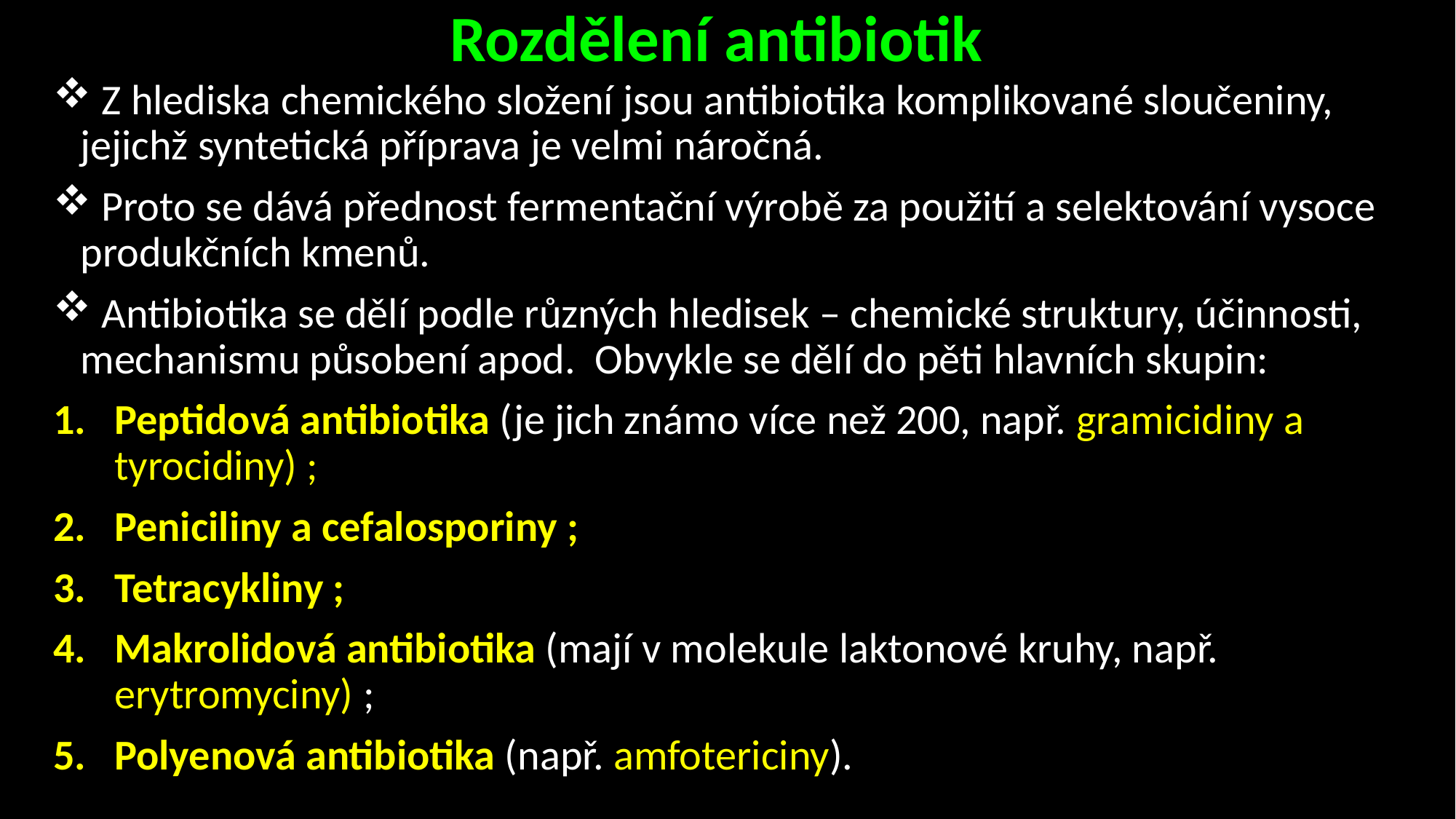

# Rozdělení antibiotik
 Z hlediska chemického složení jsou antibiotika komplikované sloučeniny, jejichž syntetická příprava je velmi náročná.
 Proto se dává přednost fermentační výrobě za použití a selektování vysoce produkčních kmenů.
 Antibiotika se dělí podle různých hledisek – chemické struktury, účinnosti, mechanismu působení apod.  Obvykle se dělí do pěti hlavních skupin:
Peptidová antibiotika (je jich známo více než 200, např. gramicidiny a tyrocidiny) ;
Peniciliny a cefalosporiny ;
Tetracykliny ;
Makrolidová antibiotika (mají v molekule laktonové kruhy, např. erytromyciny) ;
Polyenová antibiotika (např. amfotericiny).